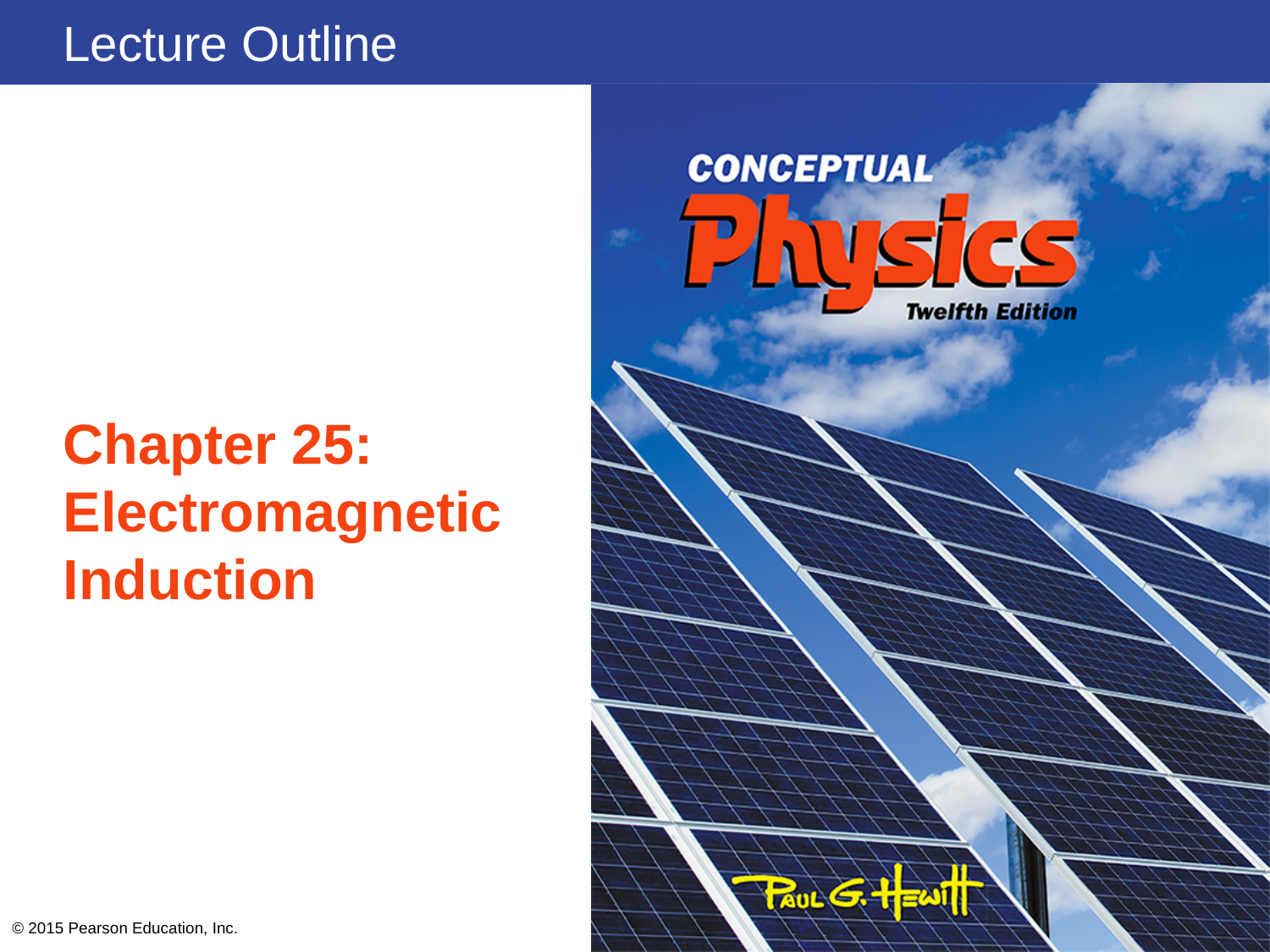

# Chapter 25: Electromagnetic Induction
© 2015 Pearson Education, Inc.